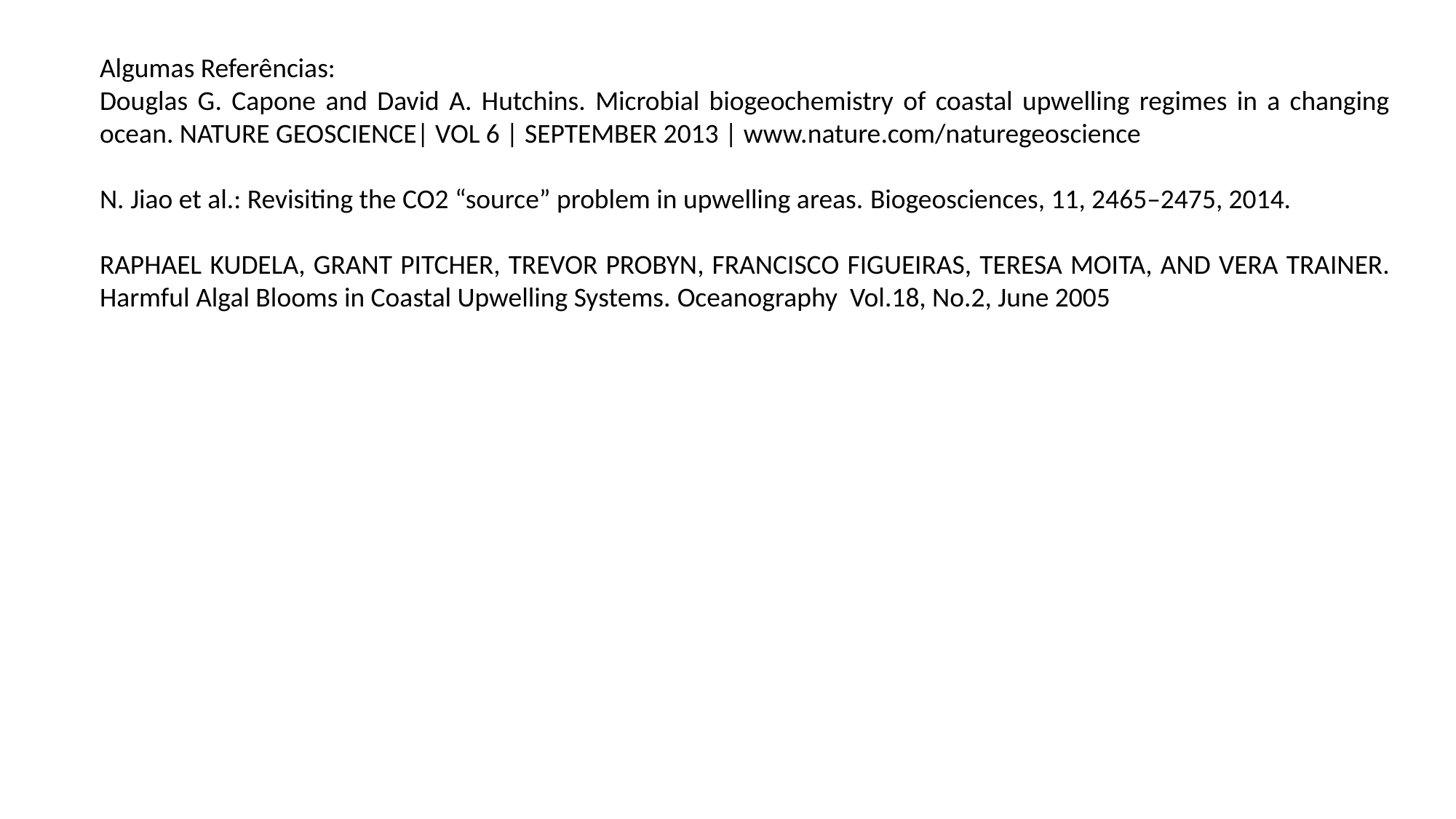

Algumas Referências:
Douglas G. Capone and David A. Hutchins. Microbial biogeochemistry of coastal upwelling regimes in a changing ocean. NATURE GEOSCIENCE| VOL 6 | SEPTEMBER 2013 | www.nature.com/naturegeoscience

N. Jiao et al.: Revisiting the CO2 “source” problem in upwelling areas. Biogeosciences, 11, 2465–2475, 2014.

RAPHAEL KUDELA, GRANT PITCHER, TREVOR PROBYN, FRANCISCO FIGUEIRAS, TERESA MOITA, AND VERA TRAINER. Harmful Algal Blooms in Coastal Upwelling Systems. Oceanography  Vol.18, No.2, June 2005